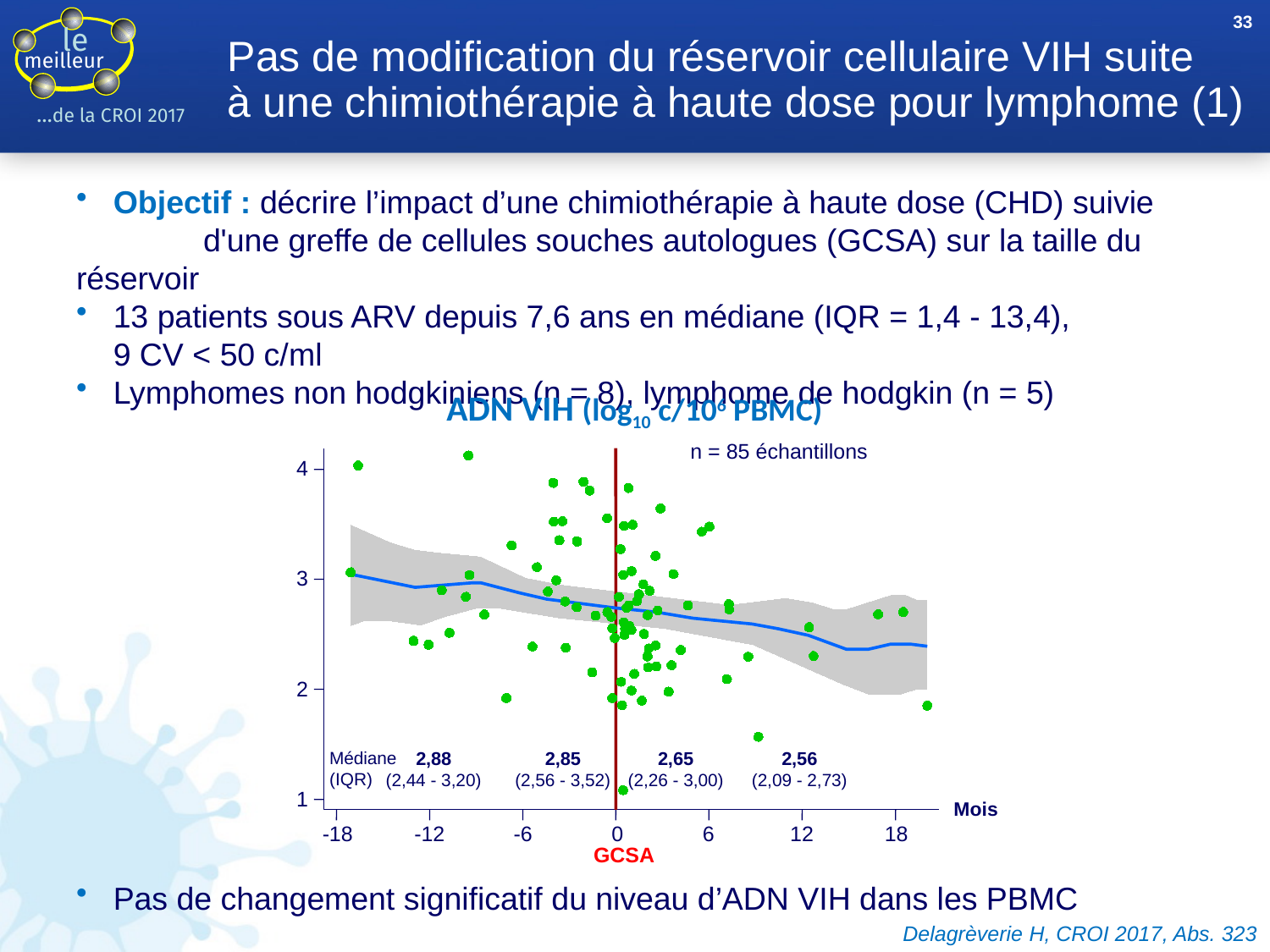

33
# Pas de modification du réservoir cellulaire VIH suite à une chimiothérapie à haute dose pour lymphome (1)
Objectif : décrire l’impact d’une chimiothérapie à haute dose (CHD) suivie
	d'une greffe de cellules souches autologues (GCSA) sur la taille du réservoir
13 patients sous ARV depuis 7,6 ans en médiane (IQR = 1,4 - 13,4),
9 CV < 50 c/ml
Lymphomes non hodgkiniens (n = 8), lymphome de hodgkin (n = 5)
ADN VIH (log10 c/106 PBMC)
n = 85 échantillons

4
3
2
Médiane
(IQR)
2,88
(2,44 - 3,20)
2,85
(2,56 - 3,52)
2,65
(2,26 - 3,00)
2,56
(2,09 - 2,73)
1
Mois
-18
-12
-6
0
6
12
18
GCSA
Pas de changement significatif du niveau d’ADN VIH dans les PBMC
 Delagrèverie H, CROI 2017, Abs. 323